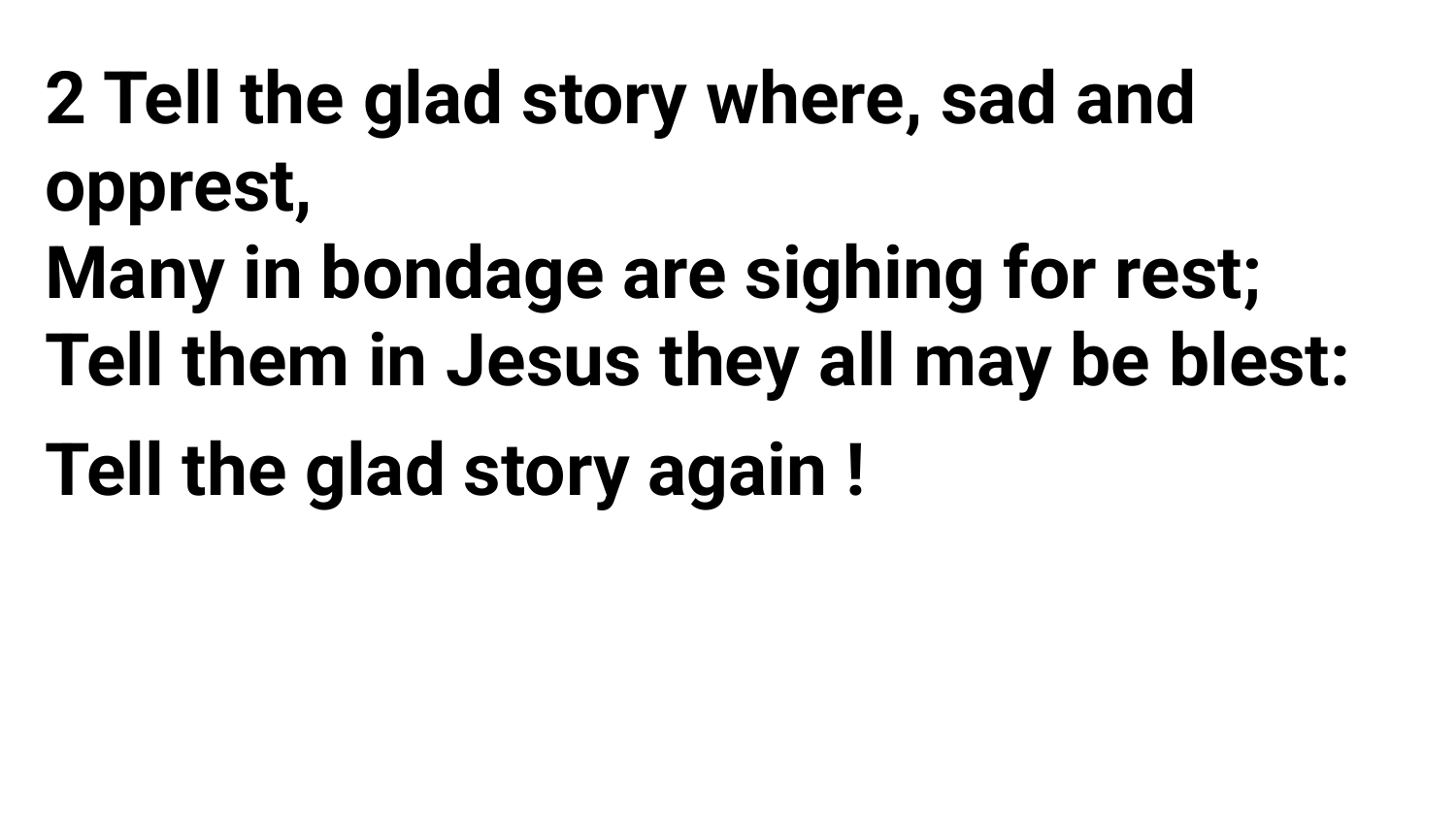

2 Tell the glad story where, sad and opprest,
Many in bondage are sighing for rest;
Tell them in Jesus they all may be blest:
Tell the glad story again !